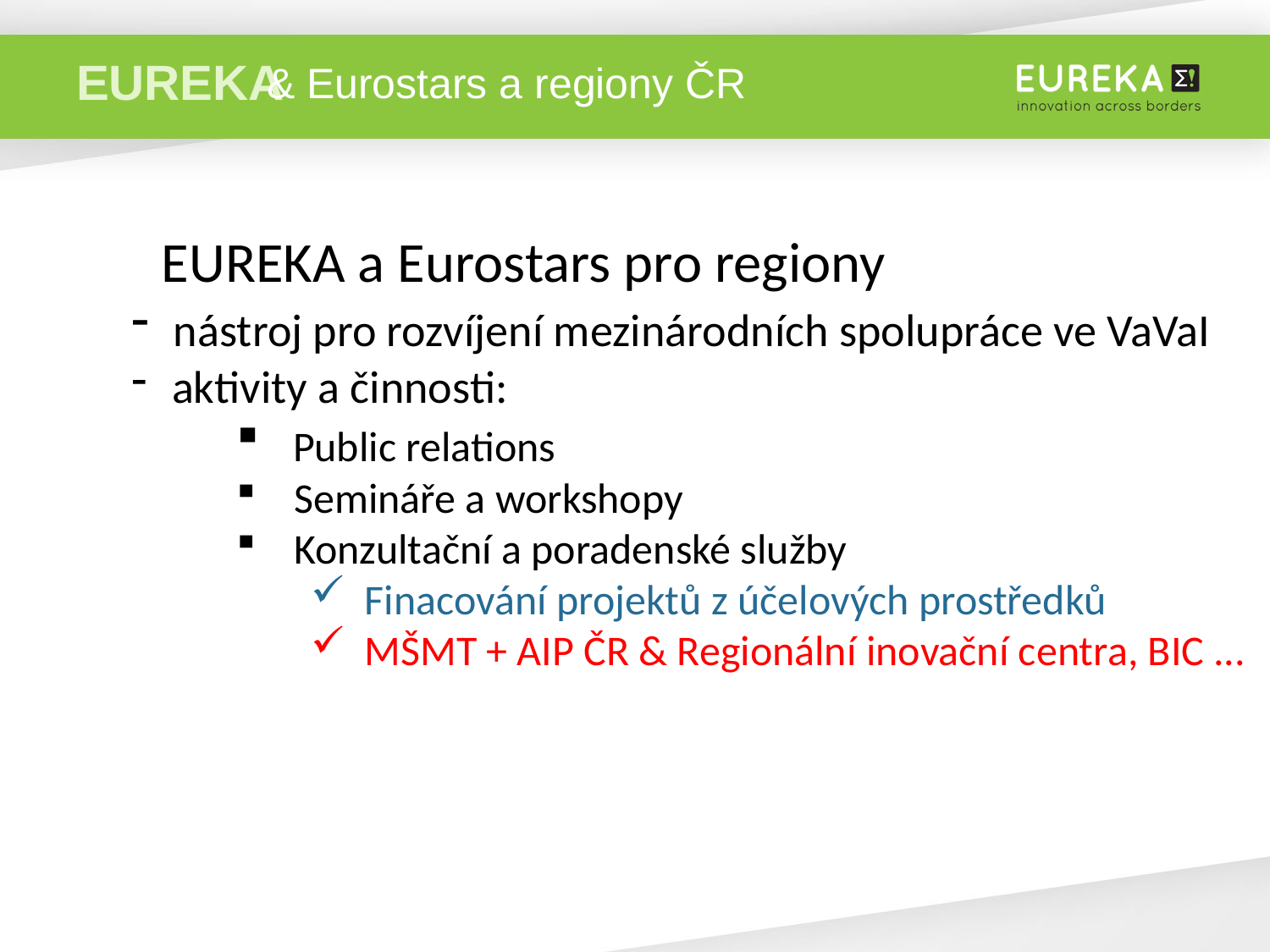

& Eurostars a regiony ČR
EUREKA a Eurostars pro regiony
 nástroj pro rozvíjení mezinárodních spolupráce ve VaVaI
 aktivity a činnosti:
   Public relations
    Semináře a workshopy
    Konzultační a poradenské služby
  Finacování projektů z účelových prostředků
  MŠMT + AIP ČR & Regionální inovační centra, BIC ...